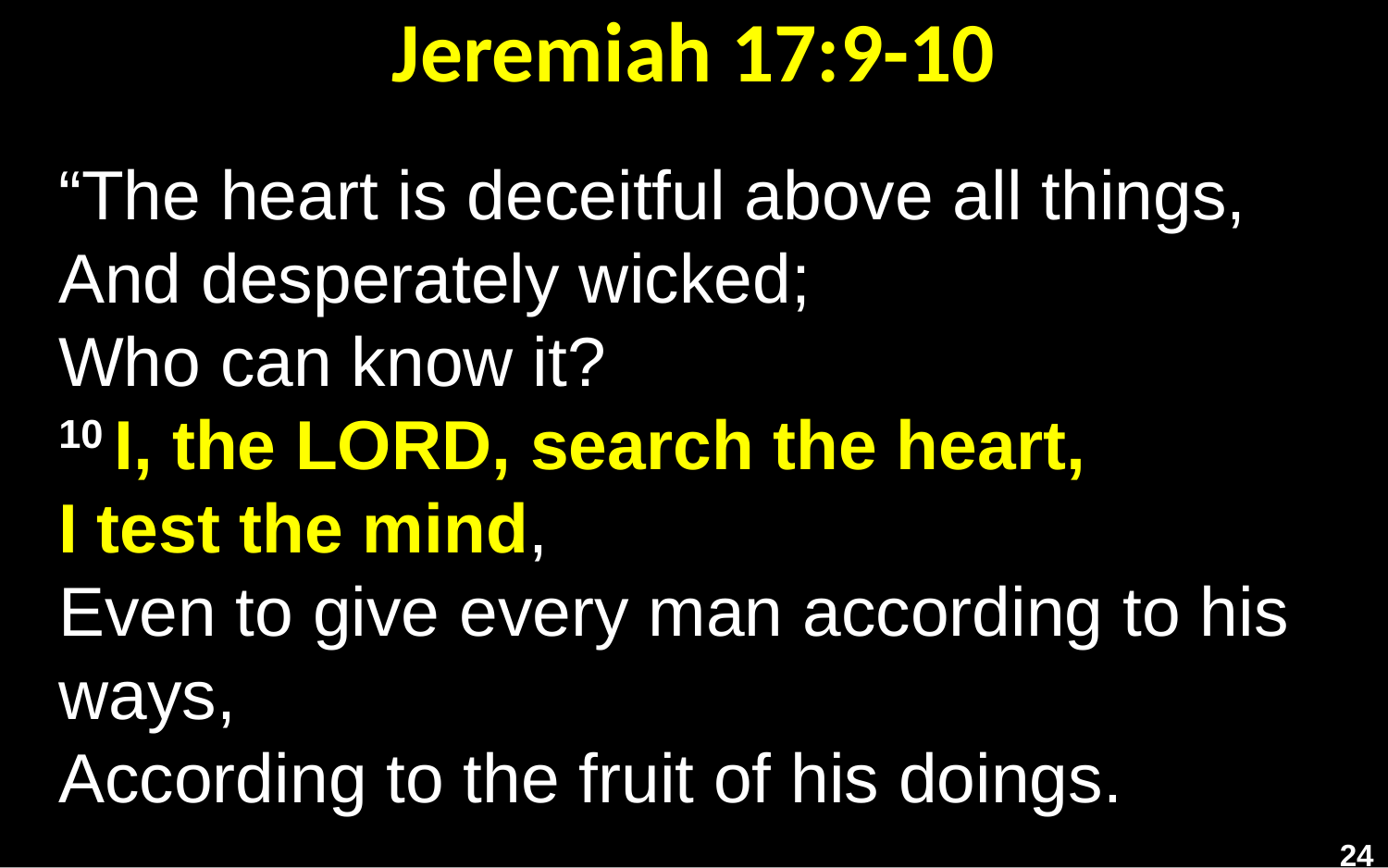

# Jeremiah 17:9-10
“The heart is deceitful above all things,
And desperately wicked;
Who can know it?
10 I, the Lord, search the heart,
I test the mind,
Even to give every man according to his ways,
According to the fruit of his doings.
24